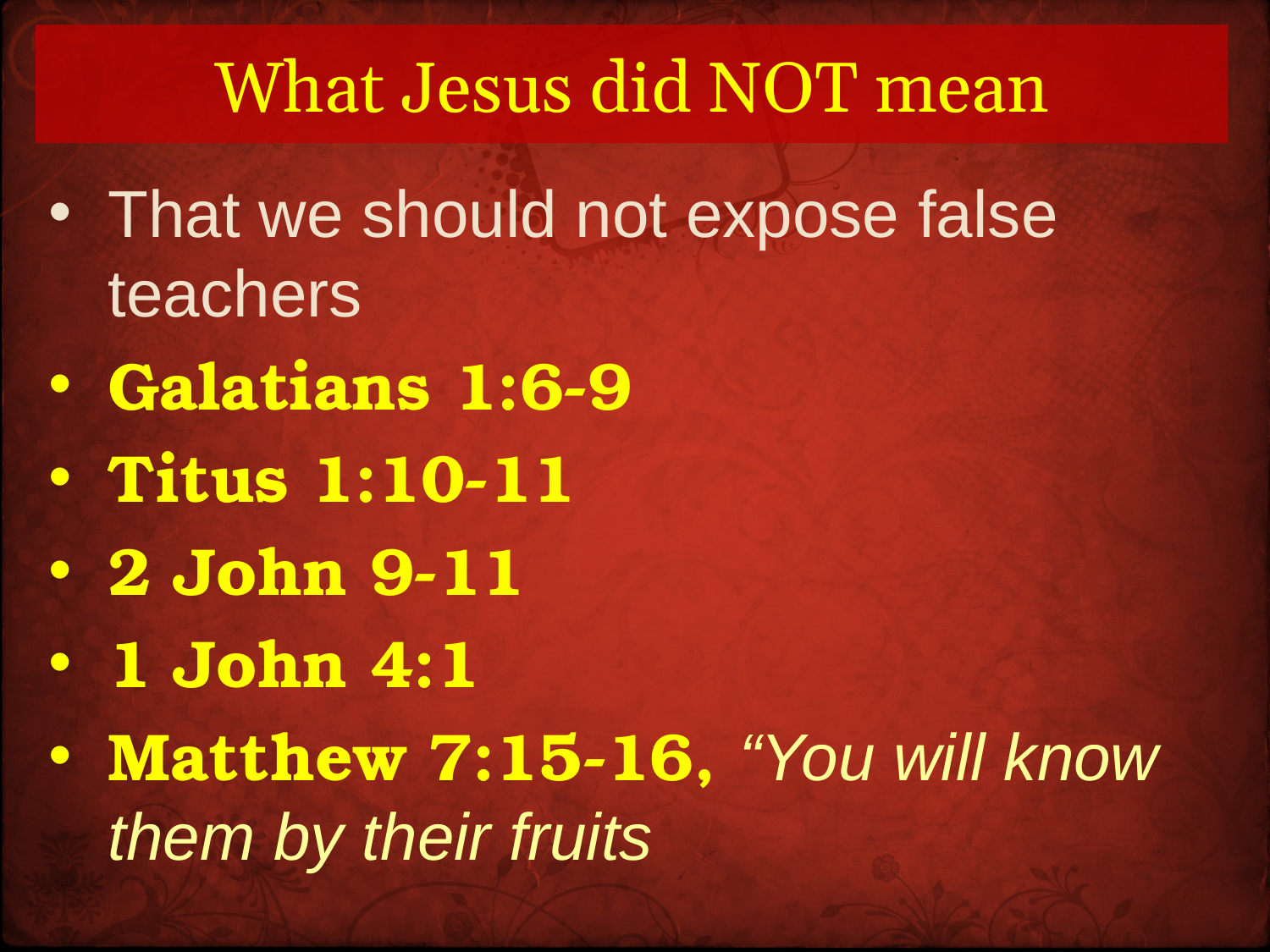

# What Jesus did NOT mean
That we should not expose false teachers
Galatians 1:6-9
Titus 1:10-11
2 John 9-11
1 John 4:1
Matthew 7:15-16, “You will know them by their fruits